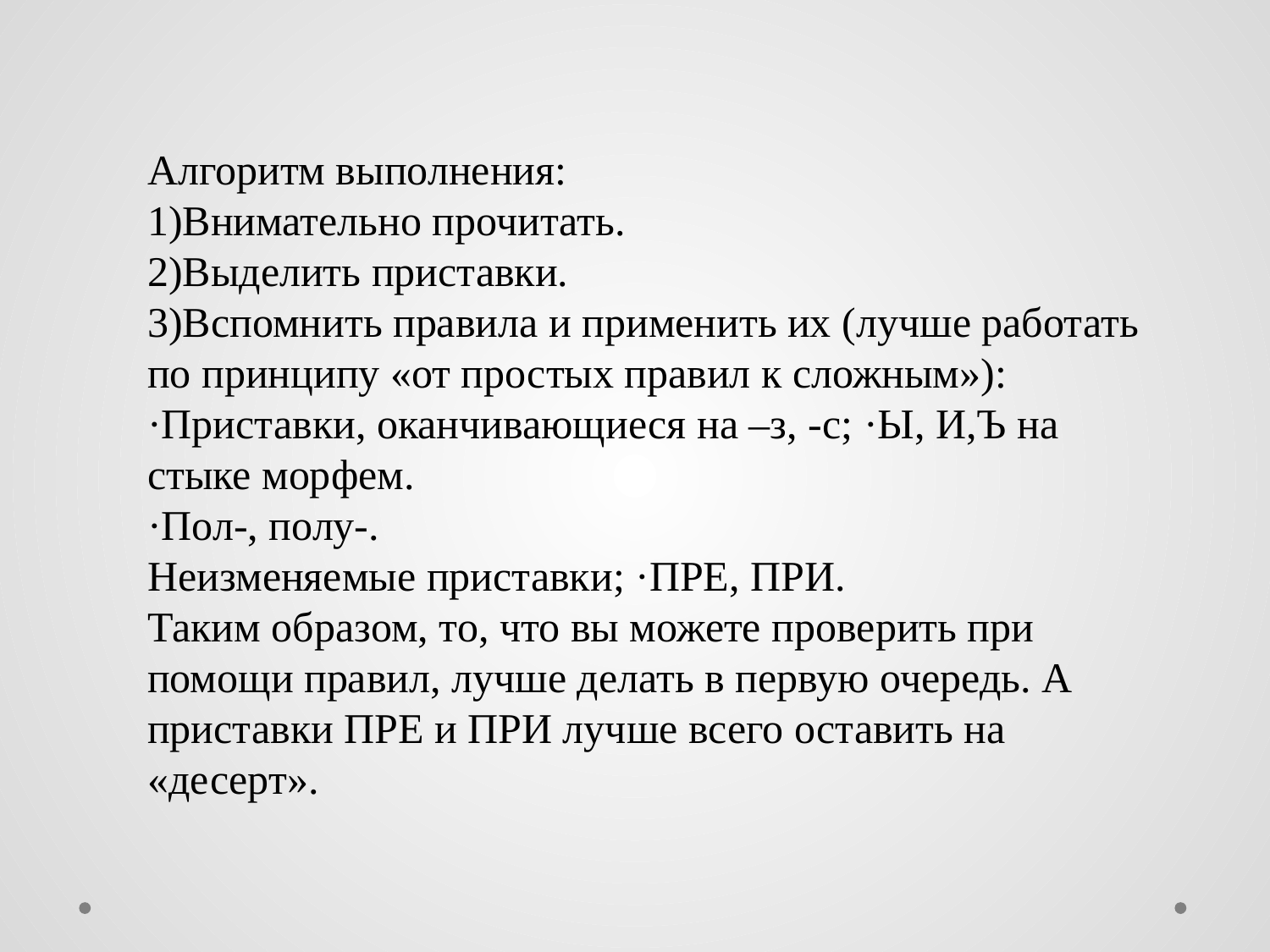

Алгоритм выполнения:
1)Внимательно прочитать.
2)Выделить приставки.
3)Вспомнить правила и применить их (лучше работать по принципу «от простых правил к сложным»):
·Приставки, оканчивающиеся на –з, -с; ·Ы, И,Ъ на стыке морфем.
·Пол-, полу-.
Неизменяемые приставки; ·ПРЕ, ПРИ.
Таким образом, то, что вы можете проверить при помощи правил, лучше делать в первую очередь. А приставки ПРЕ и ПРИ лучше всего оставить на «десерт».